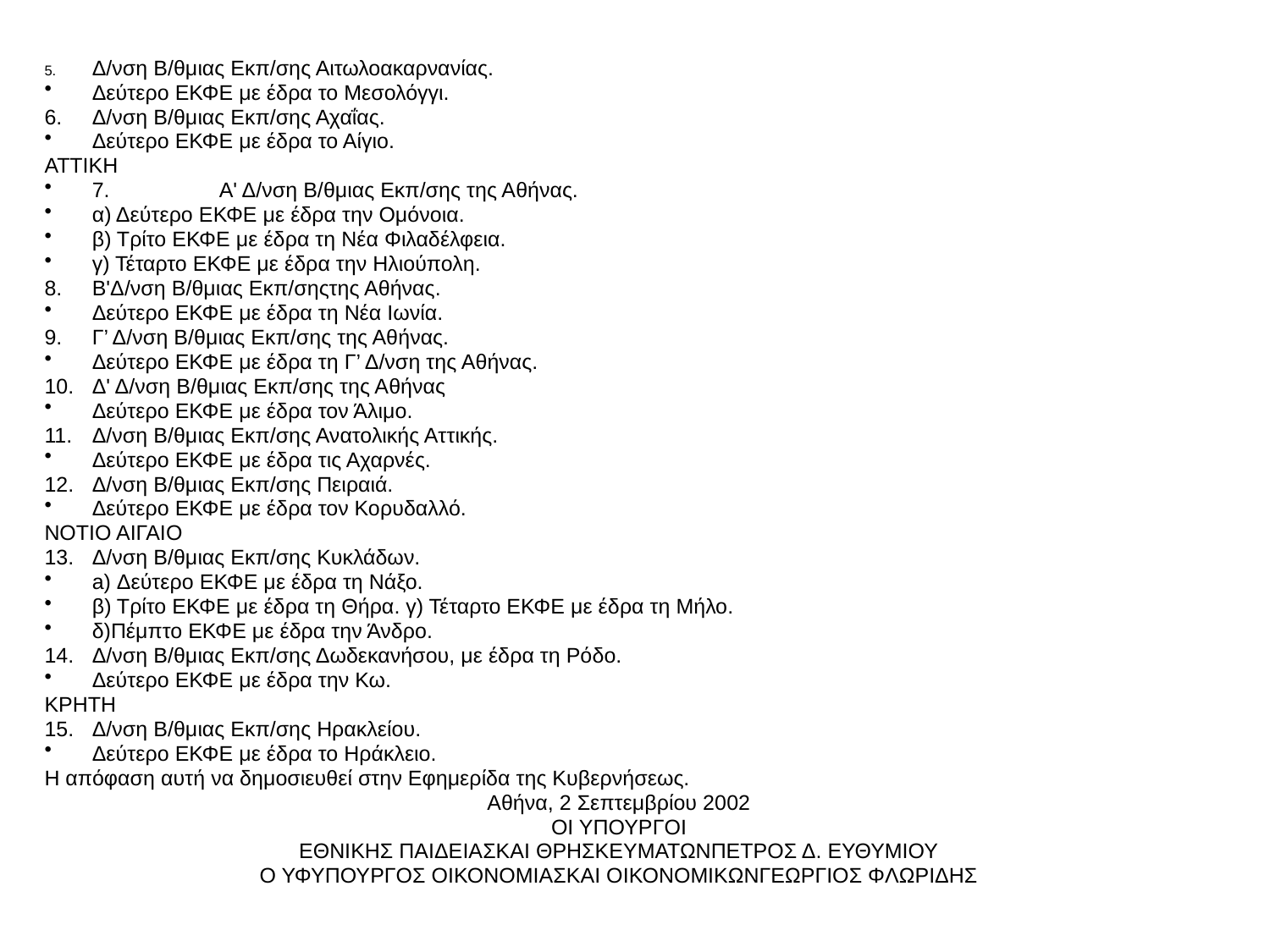

#

5.	Δ/νση Β/θμιας Εκπ/σης Αιτωλοακαρνανίας.
Δεύτερο ΕΚΦΕ με έδρα το Μεσολόγγι.
6.	Δ/νση Β/θμιας Εκπ/σης Αχαΐας.
Δεύτερο ΕΚΦΕ με έδρα το Αίγιο.
ΑΤΤΙΚΗ
7.	Α' Δ/νση Β/θμιας Εκπ/σης της Αθήνας.
α) Δεύτερο ΕΚΦΕ με έδρα την Ομόνοια.
β) Τρίτο ΕΚΦΕ με έδρα τη Νέα Φιλαδέλφεια.
γ) Τέταρτο ΕΚΦΕ με έδρα την Ηλιούπολη.
8.	Β'Δ/νση Β/θμιας Εκπ/σηςτης Αθήνας.
Δεύτερο ΕΚΦΕ με έδρα τη Νέα Ιωνία.
9.	Γ’ Δ/νση Β/θμιας Εκπ/σης της Αθήνας.
Δεύτερο ΕΚΦΕ με έδρα τη Γ’ Δ/νση της Αθήνας.
10.	Δ' Δ/νση Β/θμιας Εκπ/σης της Αθήνας
Δεύτερο ΕΚΦΕ με έδρα τον Άλιμο.
11.	Δ/νση Β/θμιας Εκπ/σης Ανατολικής Αττικής.
Δεύτερο ΕΚΦΕ με έδρα τις Αχαρνές.
12.	Δ/νση Β/θμιας Εκπ/σης Πειραιά.
Δεύτερο ΕΚΦΕ με έδρα τον Κορυδαλλό.
ΝΟΤΙΟ ΑΙΓΑΙΟ
13.	Δ/νση Β/θμιας Εκπ/σης Κυκλάδων.
a) Δεύτερο ΕΚΦΕ με έδρα τη Νάξο.
β) Τρίτο ΕΚΦΕ με έδρα τη Θήρα. γ) Τέταρτο ΕΚΦΕ με έδρα τη Μήλο.
δ)Πέμπτο ΕΚΦΕ με έδρα την Άνδρο.
14.	Δ/νση Β/θμιας Εκπ/σης Δωδεκανήσου, με έδρα τη Ρόδο.
Δεύτερο ΕΚΦΕ με έδρα την Κω.
ΚΡΗΤΗ
15.	Δ/νση Β/θμιας Εκπ/σης Ηρακλείου.
Δεύτερο ΕΚΦΕ με έδρα το Ηράκλειο.
Η απόφαση αυτή να δημοσιευθεί στην Εφημερίδα της Κυβερνήσεως.
Αθήνα, 2 Σεπτεμβρίου 2002
ΟΙ ΥΠΟΥΡΓΟΙ
ΕΘΝΙΚΗΣ ΠΑΙΔΕΙΑΣΚΑΙ ΘΡΗΣΚΕΥΜΑΤΩΝΠΕΤΡΟΣ Δ. ΕΥΘΥΜΙΟΥ
Ο ΥΦΥΠΟΥΡΓΟΣ ΟΙΚΟΝΟΜΙΑΣΚΑΙ ΟΙΚΟΝΟΜΙΚΩΝΓΕΩΡΓΙΟΣ ΦΛΩΡΙΔΗΣ